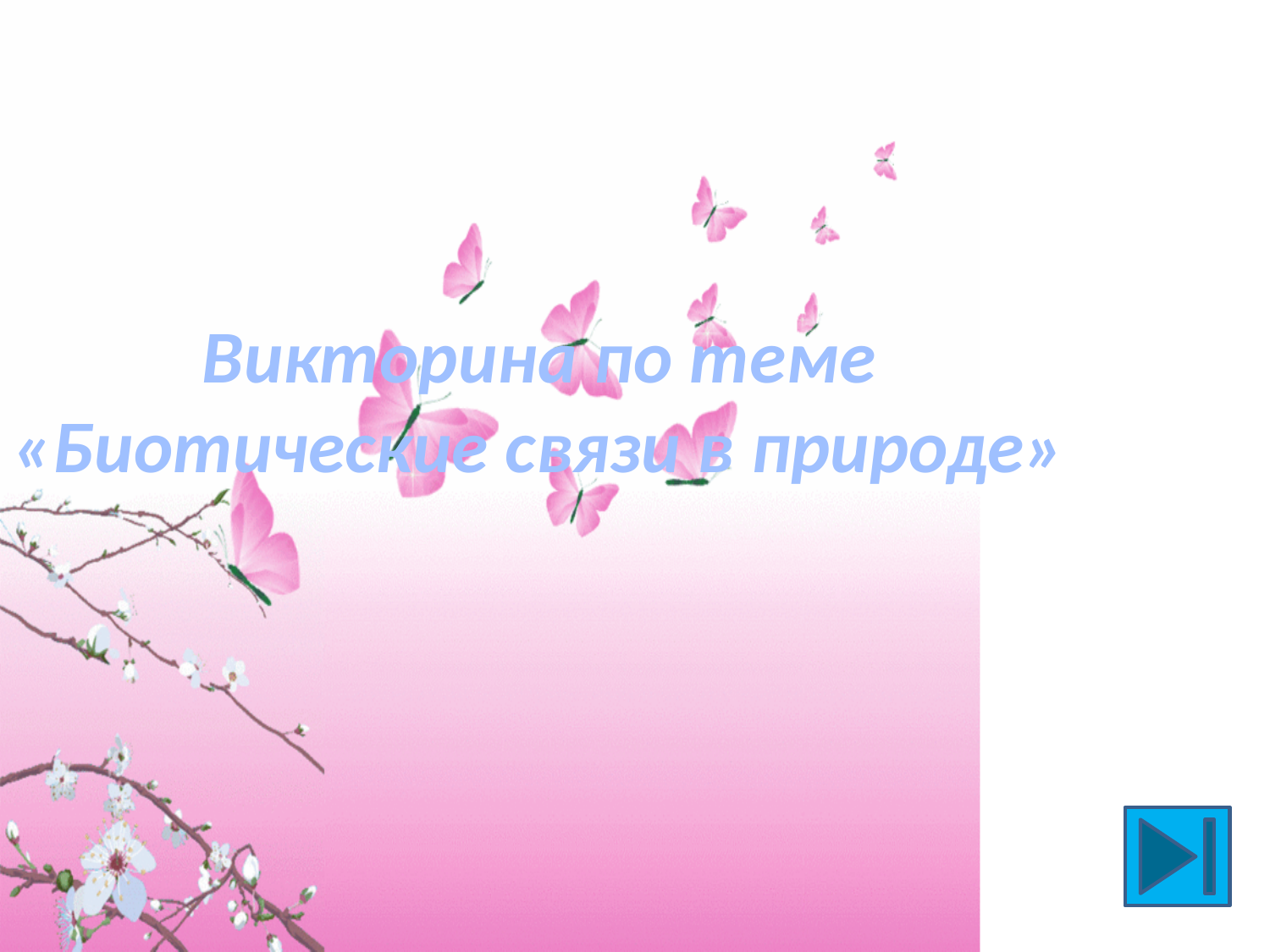

Викторина по теме «Биотические связи в природе»